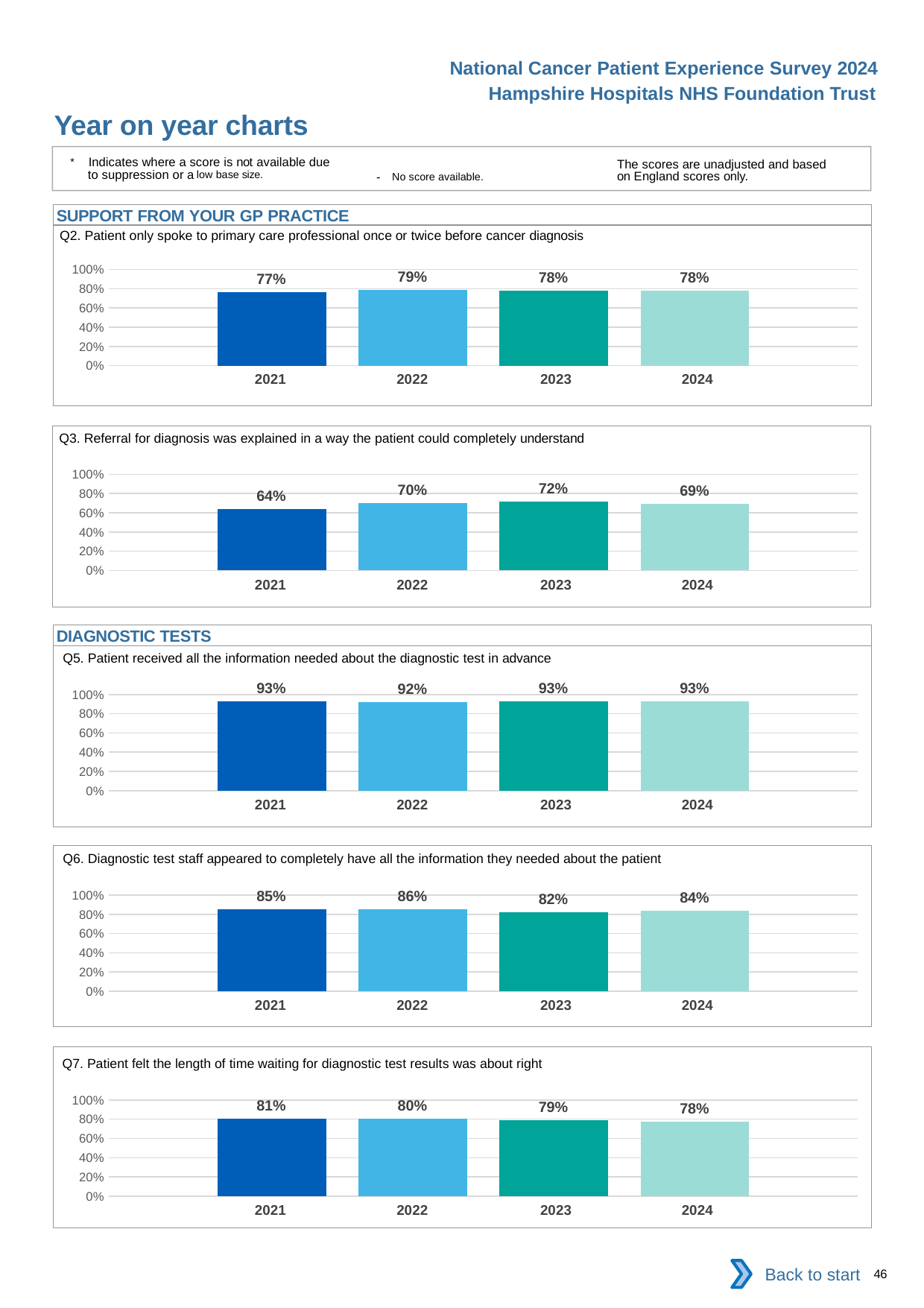

National Cancer Patient Experience Survey 2024
Hampshire Hospitals NHS Foundation Trust
Year on year charts

*  Indicates where a score is not available due to suppression or a low base size.
The scores are unadjusted and based on England scores only.
- No score available.
SUPPORT FROM YOUR GP PRACTICE
Q2. Patient only spoke to primary care professional once or twice before cancer diagnosis

### Chart

| Category | 2021 | 2022 | 2023 | 2024 |
|---|---|---|---|---|
| Category 1 | 0.7673716 | 0.7882353 | 0.7792916 | 0.7821429 |
| 2021 | 2022 | 2023 | 2024 |
| --- | --- | --- | --- |
Q3. Referral for diagnosis was explained in a way the patient could completely understand

### Chart

| Category | 2021 | 2022 | 2023 | 2024 |
|---|---|---|---|---|
| Category 1 | 0.6371681 | 0.7042889 | 0.7162978 | 0.6910569 |
| 2021 | 2022 | 2023 | 2024 |
| --- | --- | --- | --- |
DIAGNOSTIC TESTS
Q5. Patient received all the information needed about the diagnostic test in advance

### Chart

| Category | 2021 | 2022 | 2023 | 2024 |
|---|---|---|---|---|
| Category 1 | 0.9259962 | 0.9240506 | 0.9331104 | 0.9274376 |
| 2021 | 2022 | 2023 | 2024 |
| --- | --- | --- | --- |
Q6. Diagnostic test staff appeared to completely have all the information they needed about the patient

### Chart

| Category | 2021 | 2022 | 2023 | 2024 |
|---|---|---|---|---|
| Category 1 | 0.8548387 | 0.8554007 | 0.8243671 | 0.8350731 |
| 2021 | 2022 | 2023 | 2024 |
| --- | --- | --- | --- |
Q7. Patient felt the length of time waiting for diagnostic test results was about right

### Chart

| Category | 2021 | 2022 | 2023 | 2024 |
|---|---|---|---|---|
| Category 1 | 0.8085868 | 0.8027682 | 0.7905512 | 0.7759336 |
| 2021 | 2022 | 2023 | 2024 |
| --- | --- | --- | --- |
Back to start

46